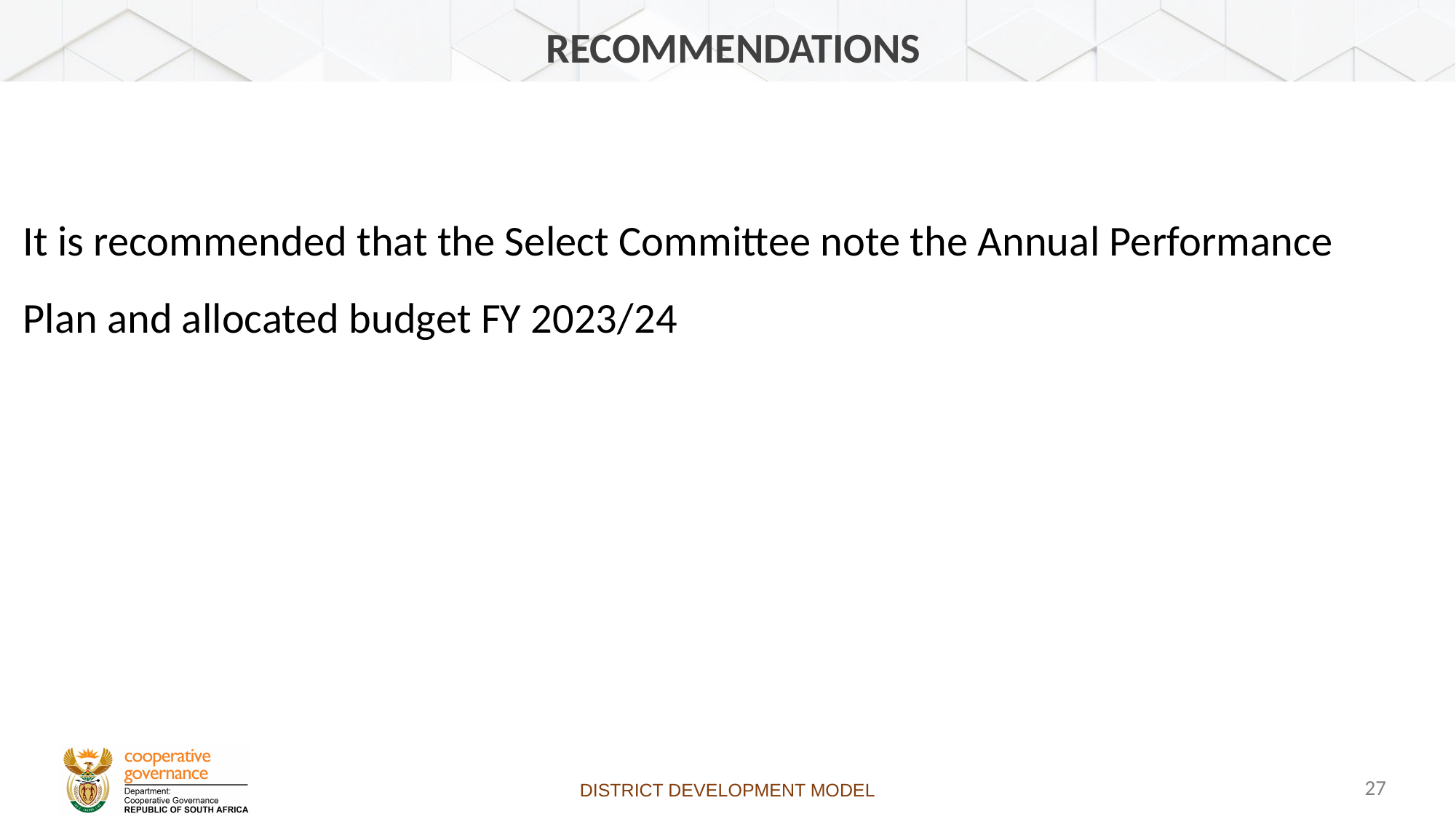

# Recommendations
It is recommended that the Select Committee note the Annual Performance Plan and allocated budget FY 2023/24